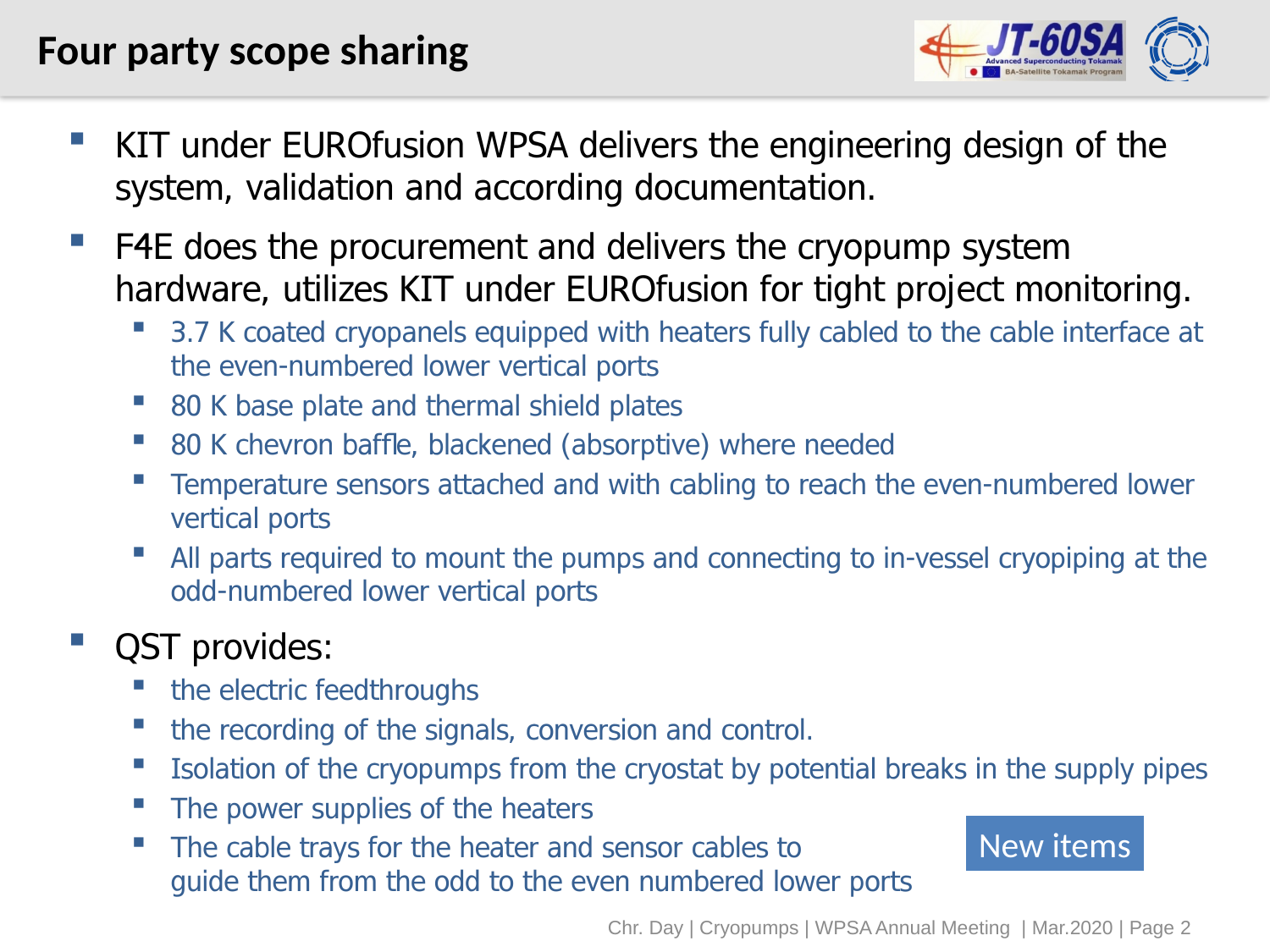

# Four party scope sharing
KIT under EUROfusion WPSA delivers the engineering design of the system, validation and according documentation.

F4E does the procurement and delivers the cryopump system hardware, utilizes KIT under EUROfusion for tight project monitoring.
3.7 K coated cryopanels equipped with heaters fully cabled to the cable interface at the even-numbered lower vertical ports
80 K base plate and thermal shield plates
80 K chevron baffle, blackened (absorptive) where needed
Temperature sensors attached and with cabling to reach the even-numbered lower vertical ports
All parts required to mount the pumps and connecting to in-vessel cryopiping at the odd-numbered lower vertical ports

QST provides:
the electric feedthroughs
the recording of the signals, conversion and control.
Isolation of the cryopumps from the cryostat by potential breaks in the supply pipes
The power supplies of the heaters
The cable trays for the heater and sensor cables to                                         guide them from the odd to the even numbered lower ports

New items
Chr. Day | Cryopumps | WPSA Annual Meeting  | Mar.2020 | Page 2